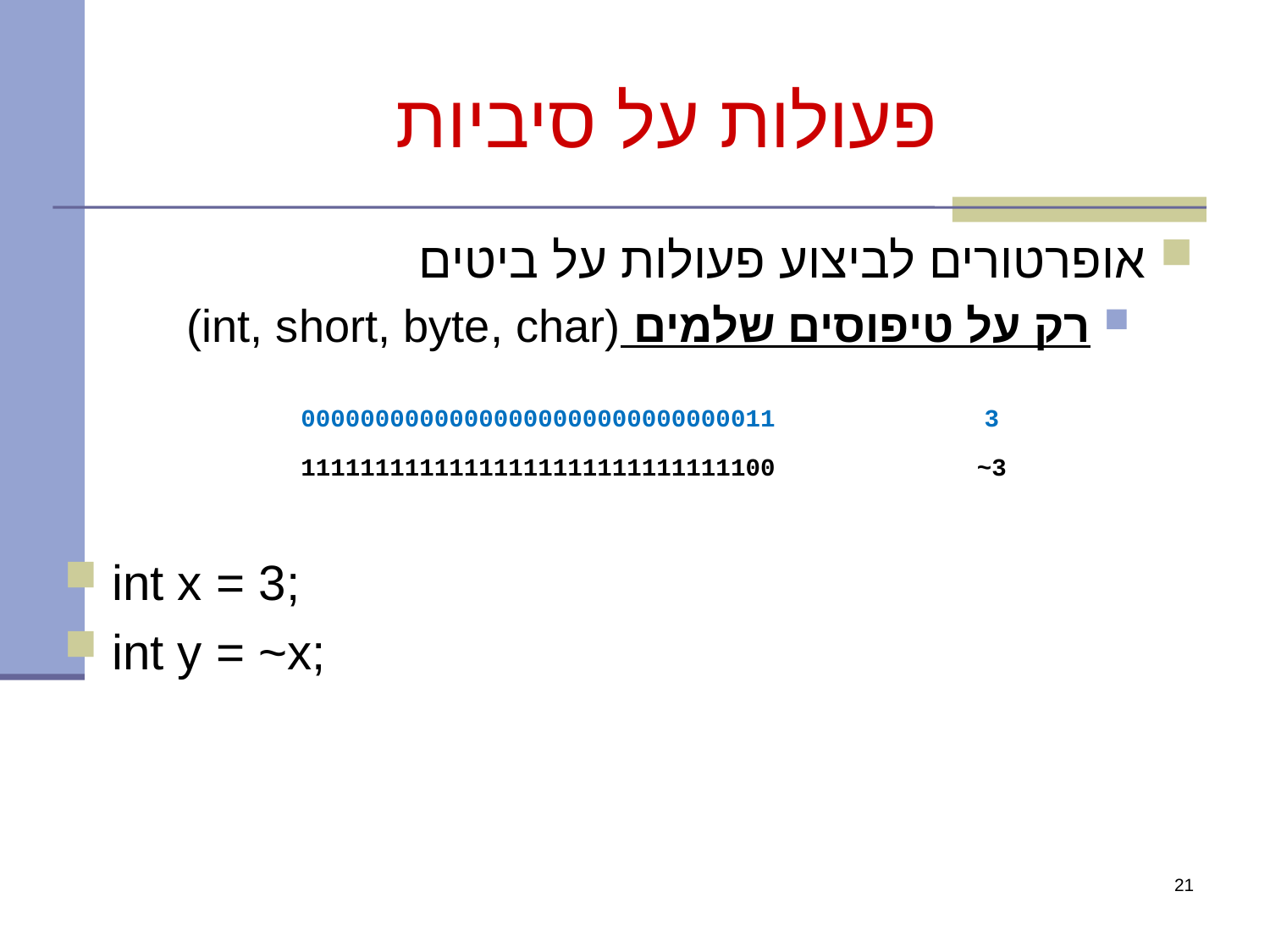

# פעולות על סיביות
אופרטורים לביצוע פעולות על ביטים
רק על טיפוסים שלמים (int, short, byte, char)

|  |  |
| --- | --- |
| 00000000000000000000000000000011 | 3 |
| 11111111111111111111111111111100 | ~3 |
int x = 3;
int y = ~x;
21